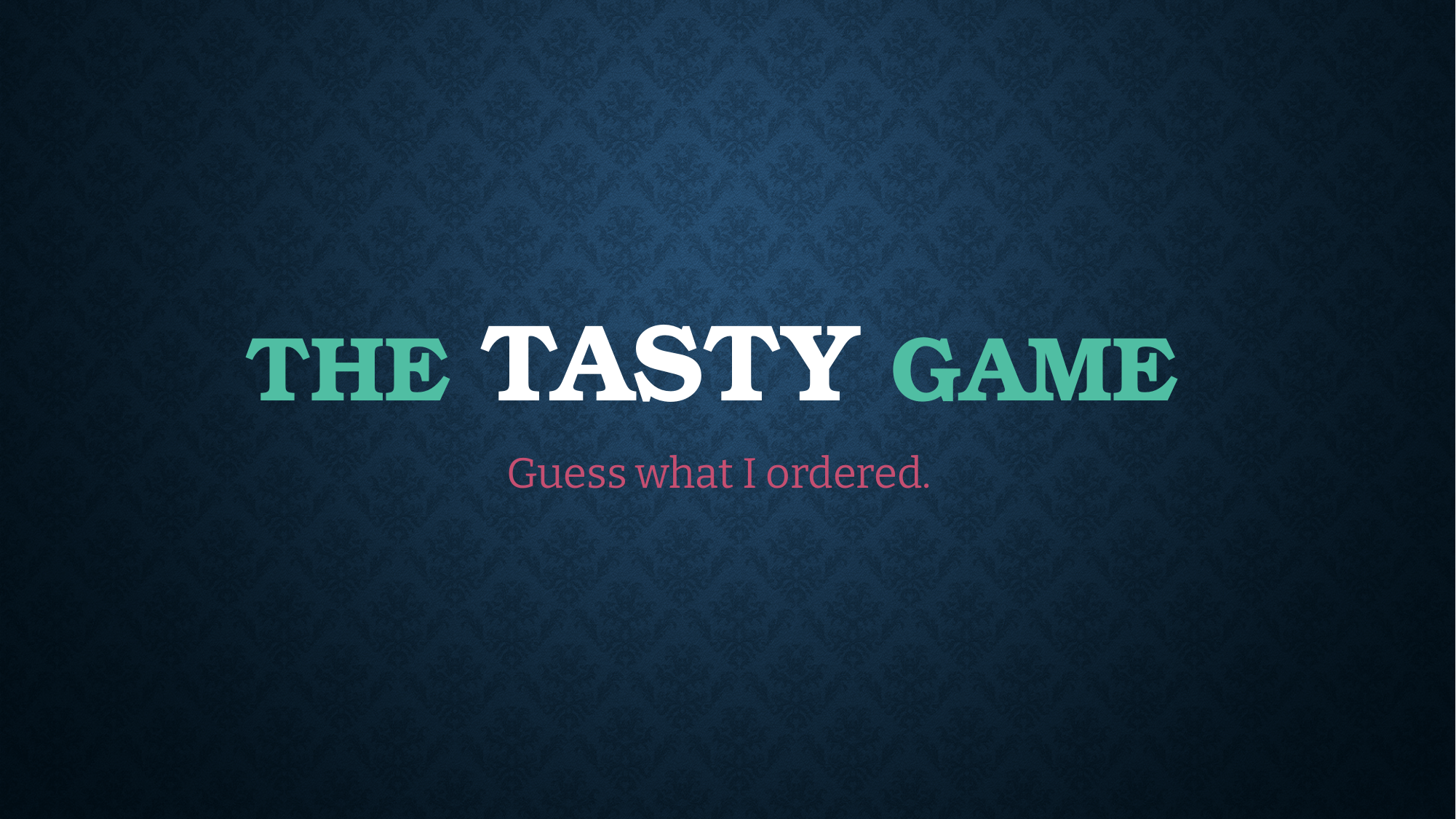

# The Tasty Game
Guess what I ordered.